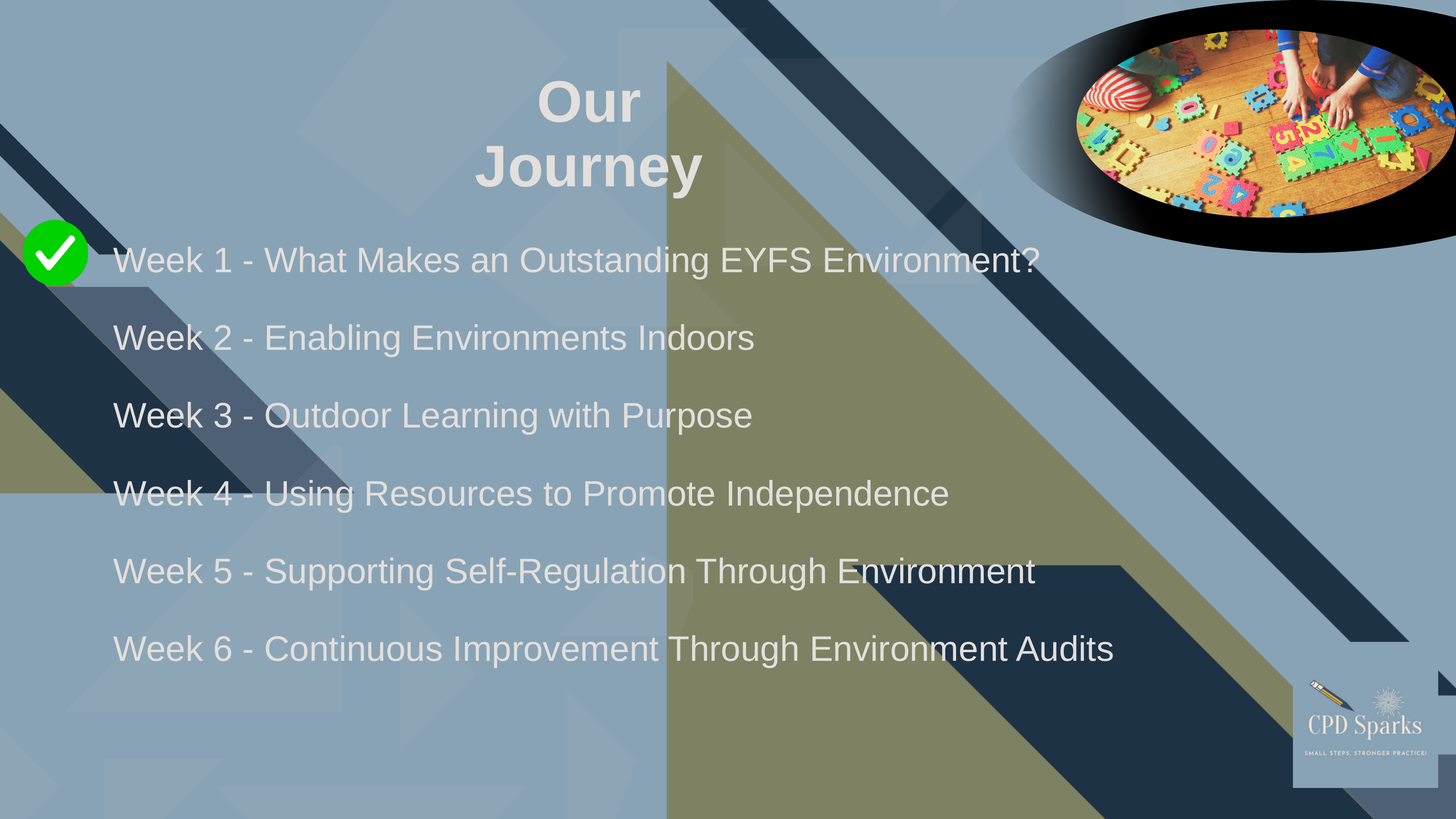

Our Journey

Week 1 - What Makes an Outstanding EYFS Environment?

Week 2 - Enabling Environments Indoors

Week 3 - Outdoor Learning with Purpose

Week 4 - Using Resources to Promote Independence

Week 5 - Supporting Self-Regulation Through Environment

Week 6 - Continuous Improvement Through Environment Audits